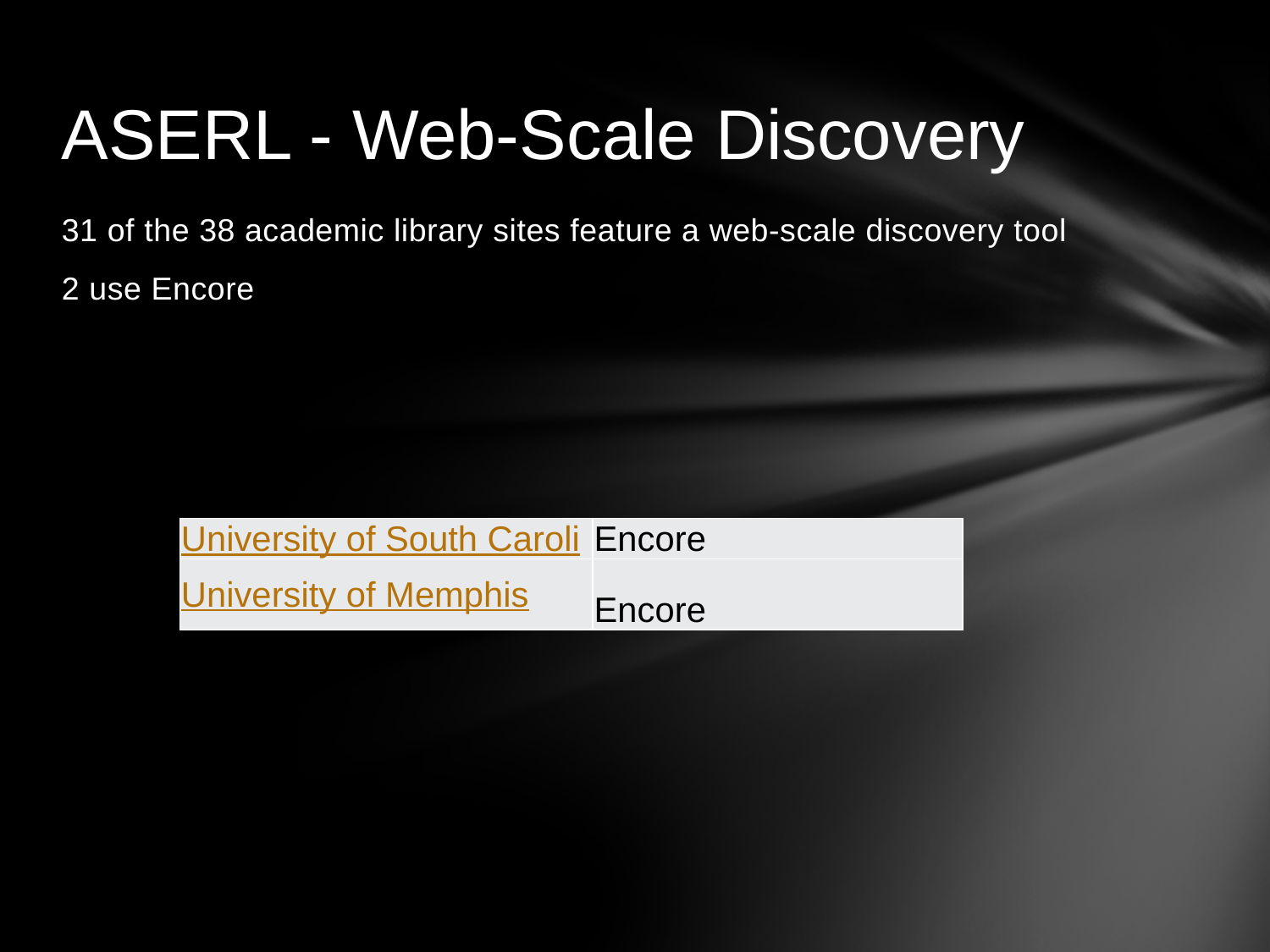

# ASERL - Web-Scale Discovery
31 of the 38 academic library sites feature a web-scale discovery tool
2 use Encore

| University of South Carolina | Encore |
| --- | --- |
| University of Memphis | Encore |